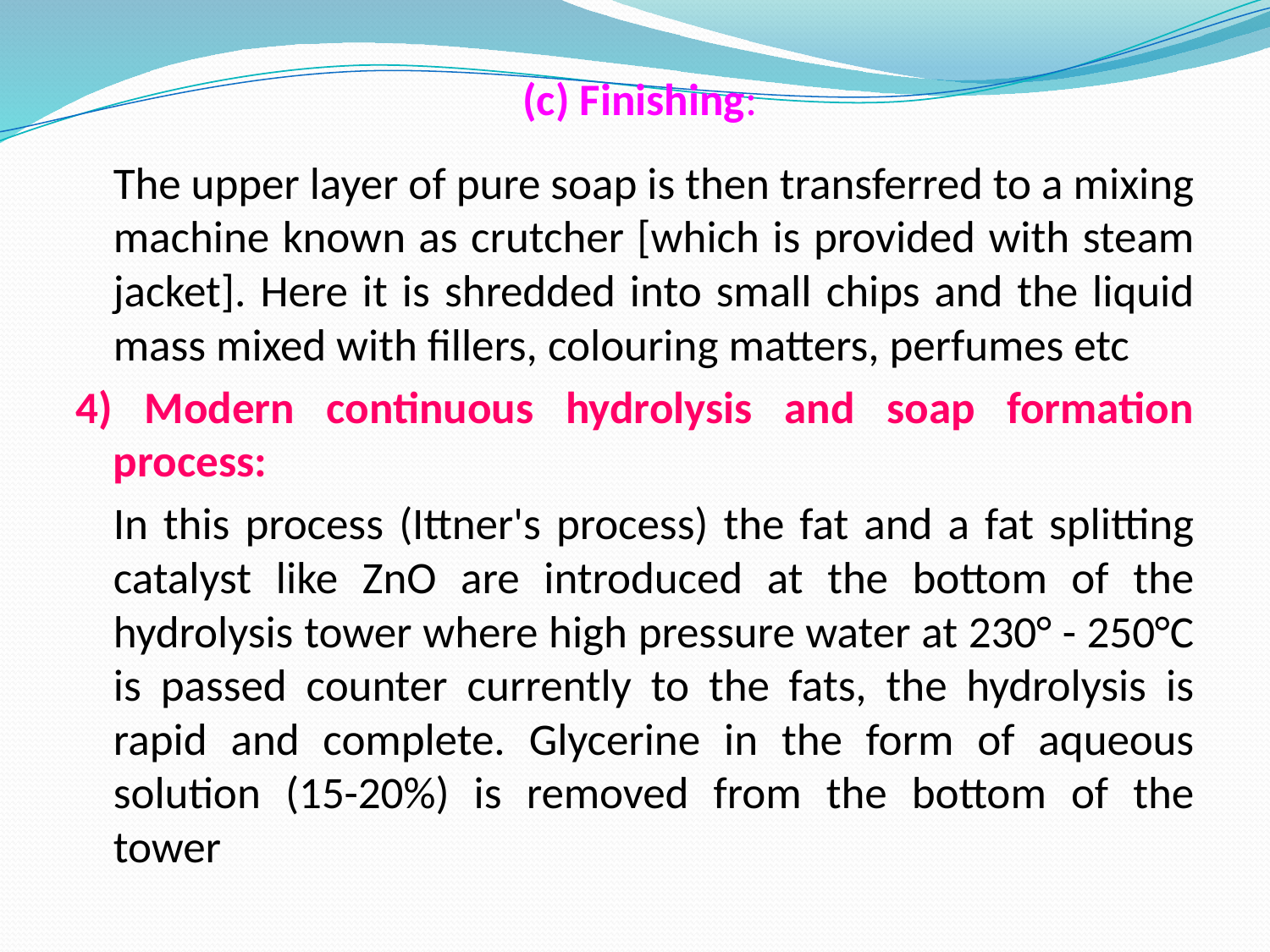

# (c) Finishing:
		The upper layer of pure soap is then transferred to a mixing machine known as crutcher [which is provided with steam jacket]. Here it is shredded into small chips and the liquid mass mixed with fillers, colouring matters, perfumes etc
4) Modern continuous hydrolysis and soap formation process:
		In this process (Ittner's process) the fat and a fat splitting catalyst like ZnO are introduced at the bottom of the hydrolysis tower where high pressure water at 230° - 250°C is passed counter currently to the fats, the hydrolysis is rapid and complete. Glycerine in the form of aqueous solution (15-20%) is removed from the bottom of the tower